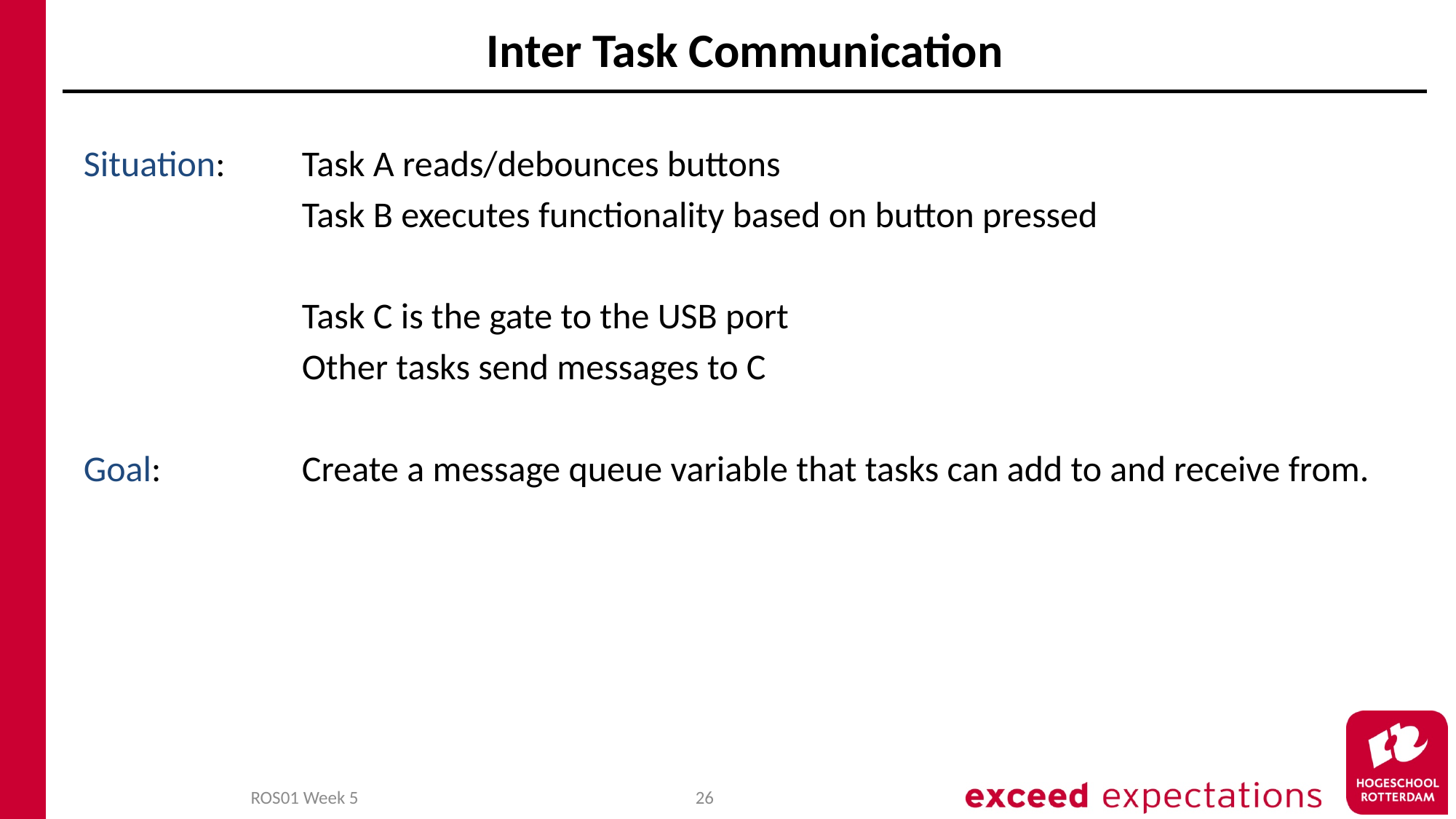

# Inter Task Communication
Situation:	Task A reads/debounces buttons
		Task B executes functionality based on button pressed

		Task C is the gate to the USB port
		Other tasks send messages to C

Goal:		Create a message queue variable that tasks can add to and receive from.

ROS01 Week 5
26